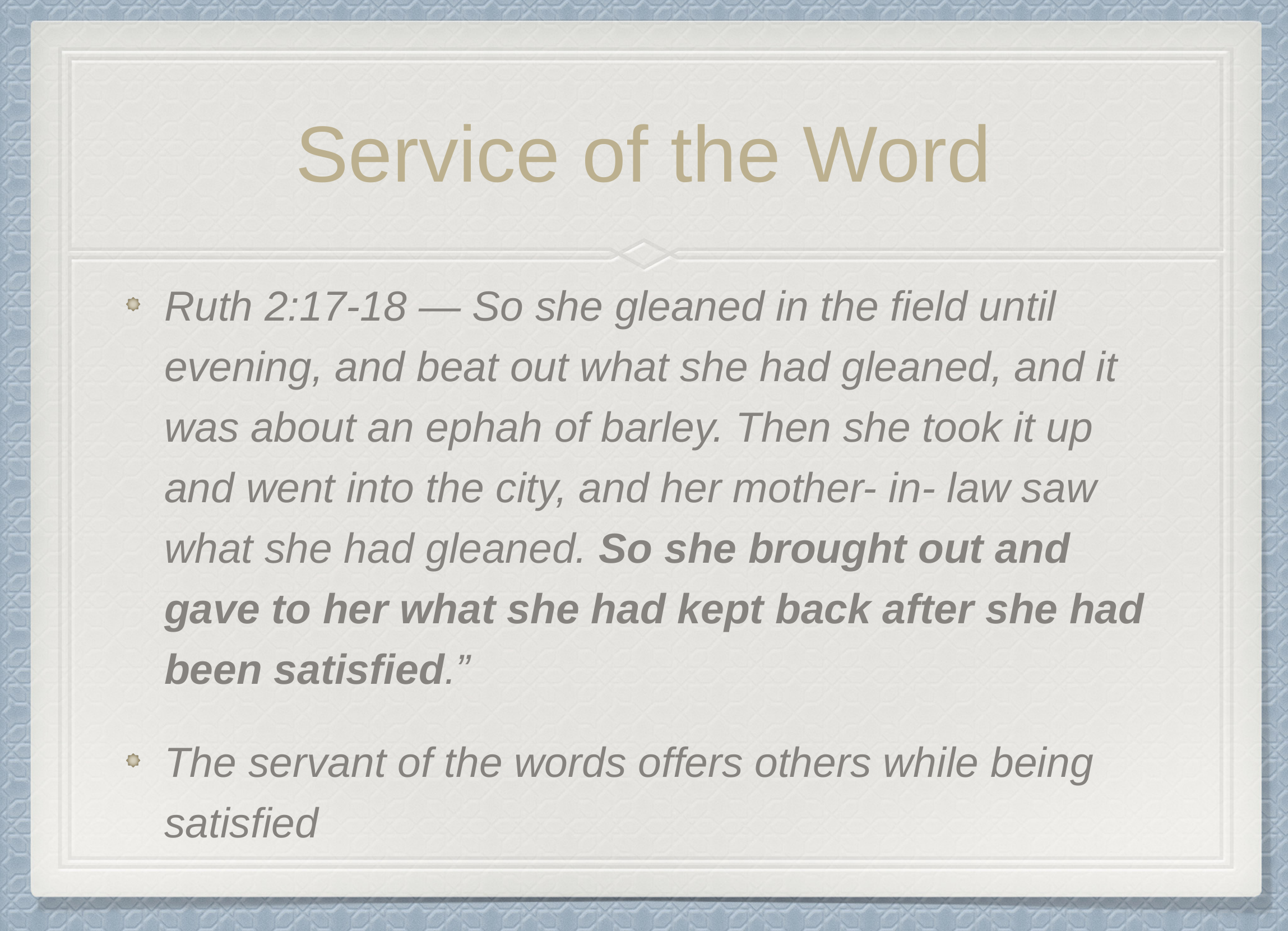

# Service of the Word
Ruth 2:17-18 — So she gleaned in the field until evening, and beat out what she had gleaned, and it was about an ephah of barley. Then she took it up and went into the city, and her mother- in- law saw what she had gleaned. So she brought out and gave to her what she had kept back after she had been satisfied.”
The servant of the words offers others while being satisfied